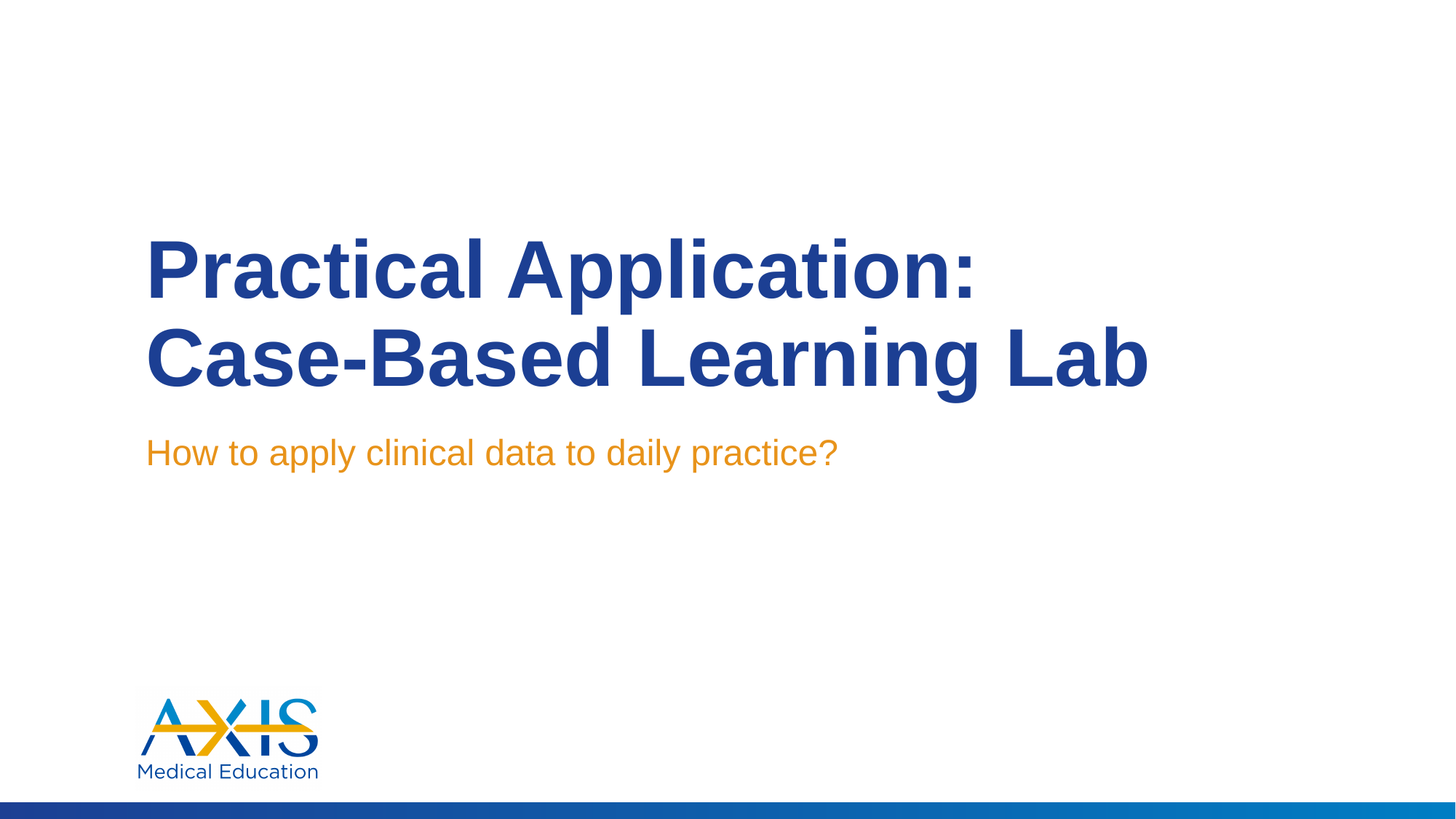

# Practical Application: Case-Based Learning Lab
How to apply clinical data to daily practice?